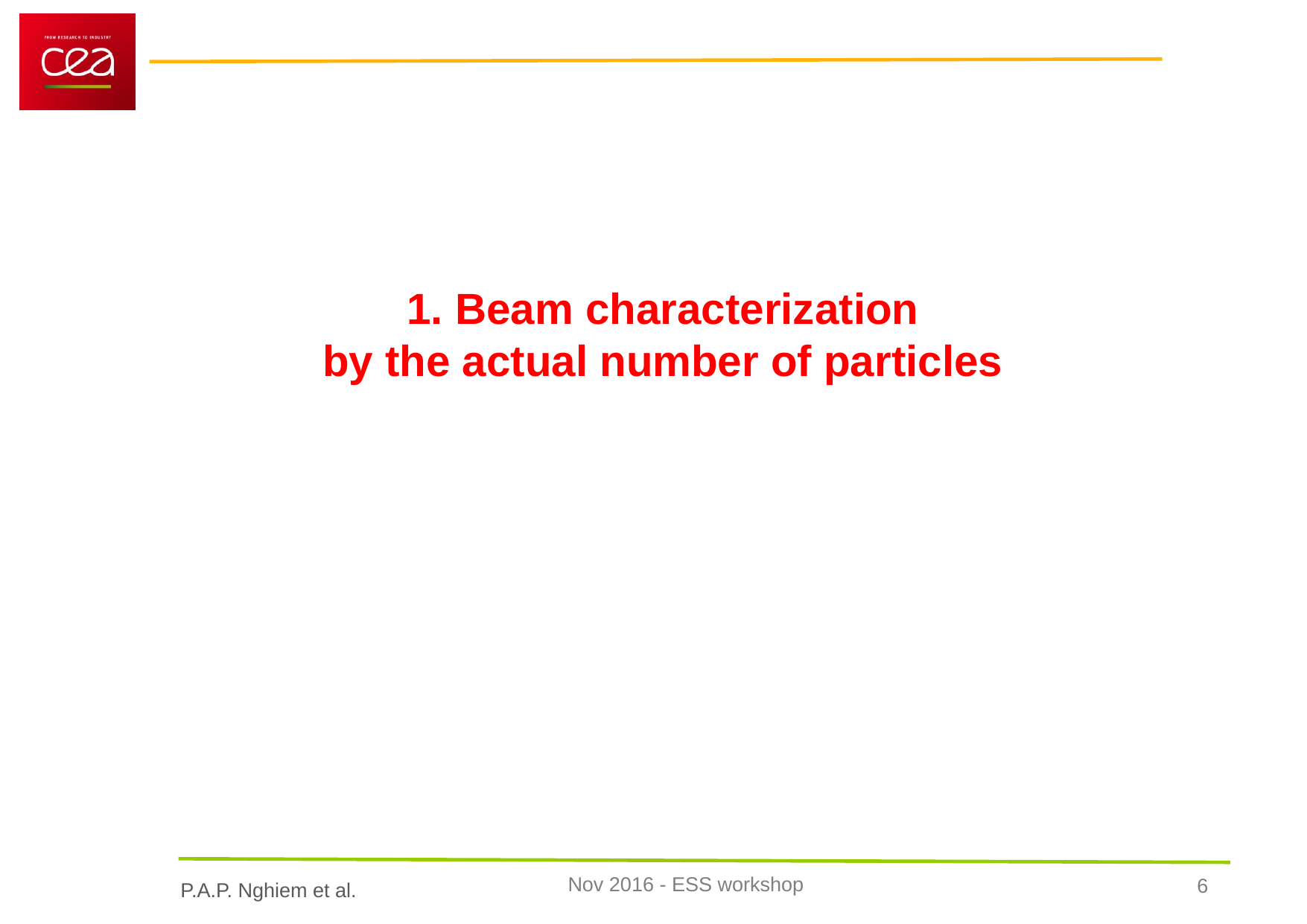

1. Beam characterization
by the actual number of particles
6